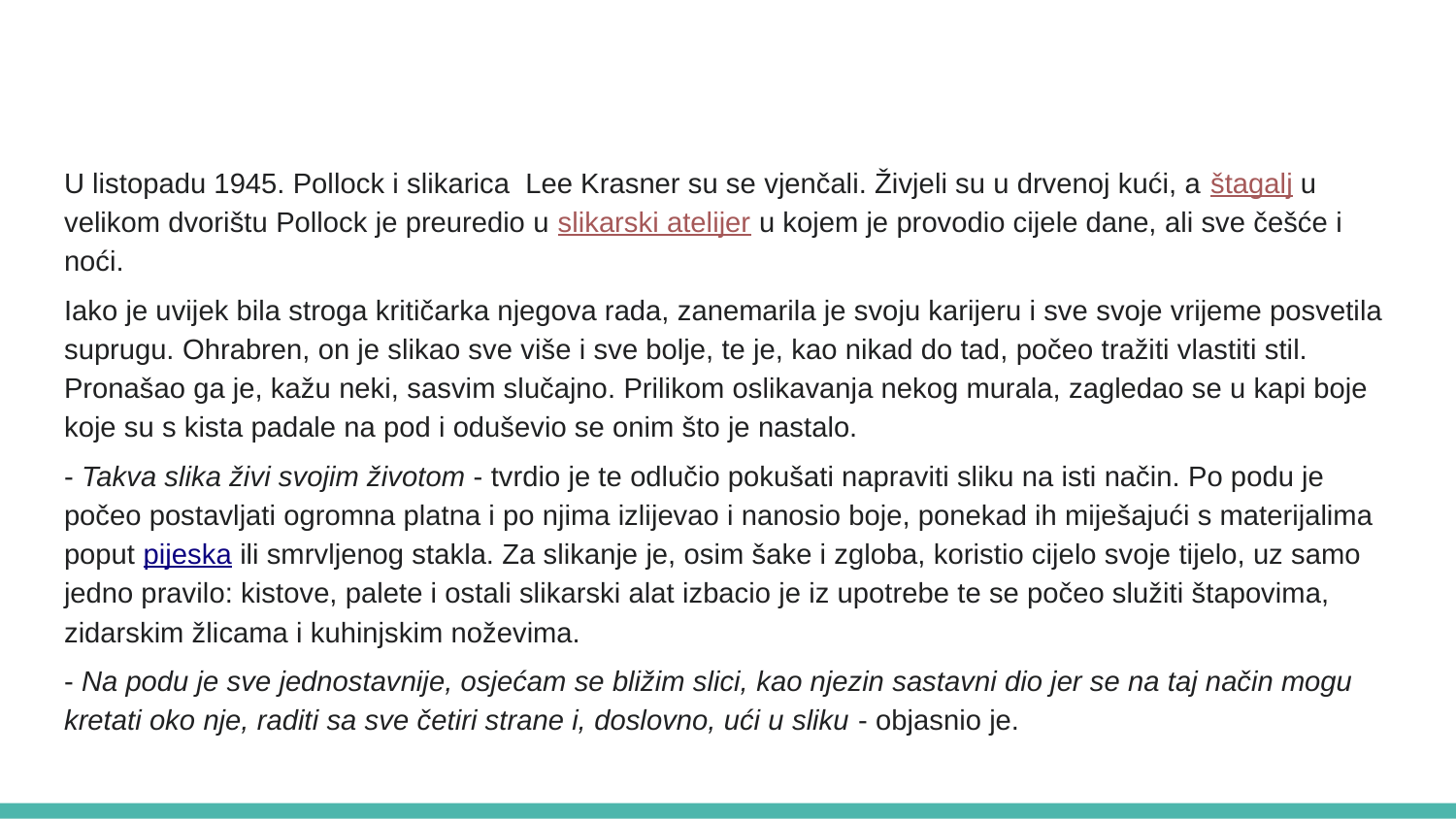

#
U listopadu 1945. Pollock i slikarica  Lee Krasner su se vjenčali. Živjeli su u drvenoj kući, a štagalj u velikom dvorištu Pollock je preuredio u slikarski atelijer u kojem je provodio cijele dane, ali sve češće i noći.
Iako je uvijek bila stroga kritičarka njegova rada, zanemarila je svoju karijeru i sve svoje vrijeme posvetila suprugu. Ohrabren, on je slikao sve više i sve bolje, te je, kao nikad do tad, počeo tražiti vlastiti stil. Pronašao ga je, kažu neki, sasvim slučajno. Prilikom oslikavanja nekog murala, zagledao se u kapi boje koje su s kista padale na pod i oduševio se onim što je nastalo.
- Takva slika živi svojim životom - tvrdio je te odlučio pokušati napraviti sliku na isti način. Po podu je počeo postavljati ogromna platna i po njima izlijevao i nanosio boje, ponekad ih miješajući s materijalima poput pijeska ili smrvljenog stakla. Za slikanje je, osim šake i zgloba, koristio cijelo svoje tijelo, uz samo jedno pravilo: kistove, palete i ostali slikarski alat izbacio je iz upotrebe te se počeo služiti štapovima, zidarskim žlicama i kuhinjskim noževima.
- Na podu je sve jednostavnije, osjećam se bližim slici, kao njezin sastavni dio jer se na taj način mogu kretati oko nje, raditi sa sve četiri strane i, doslovno, ući u sliku - objasnio je.